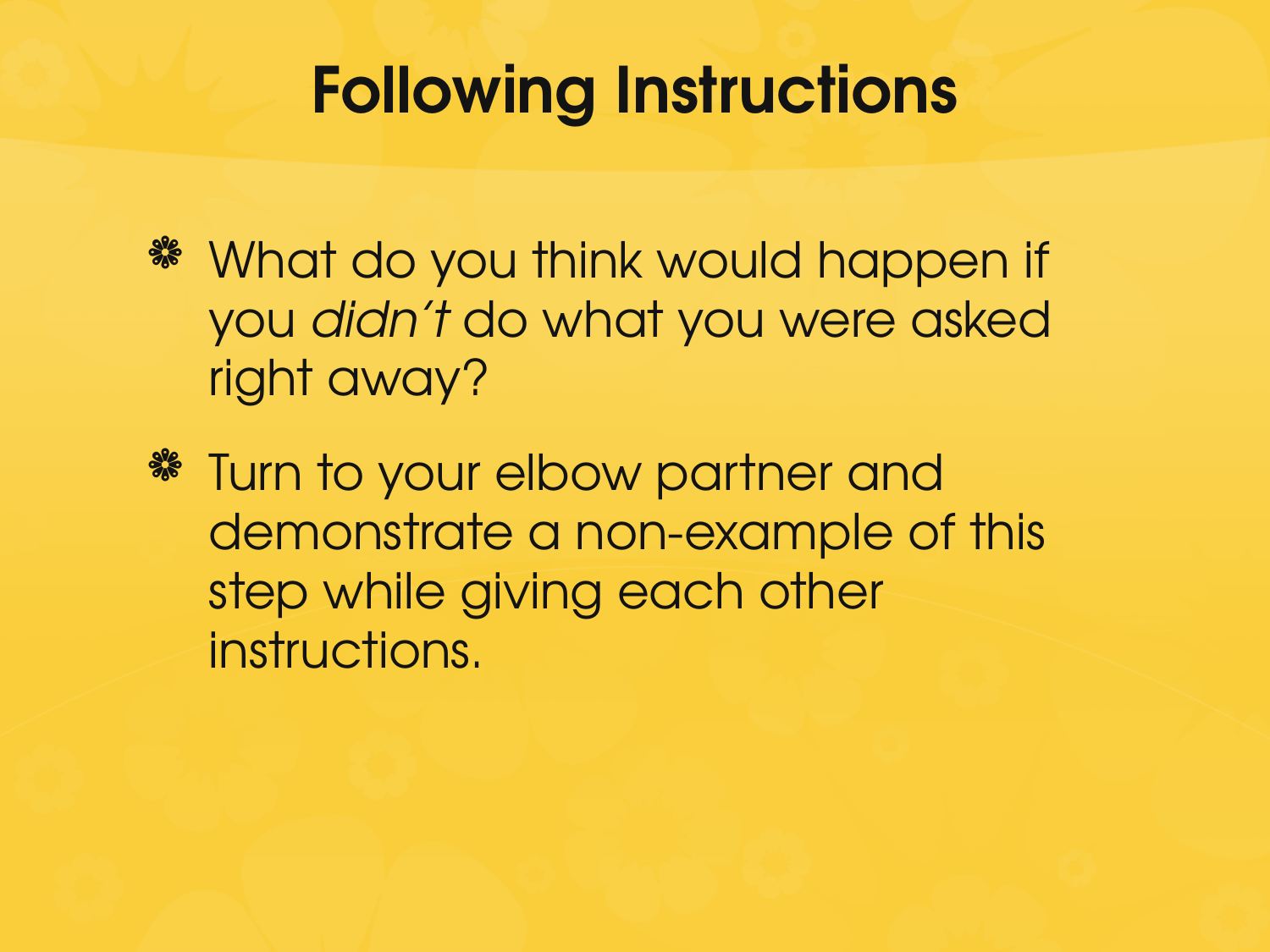

# Following Instructions
What do you think would happen if you didn’t do what you were asked right away?
Turn to your elbow partner and demonstrate a non-example of this step while giving each other instructions.